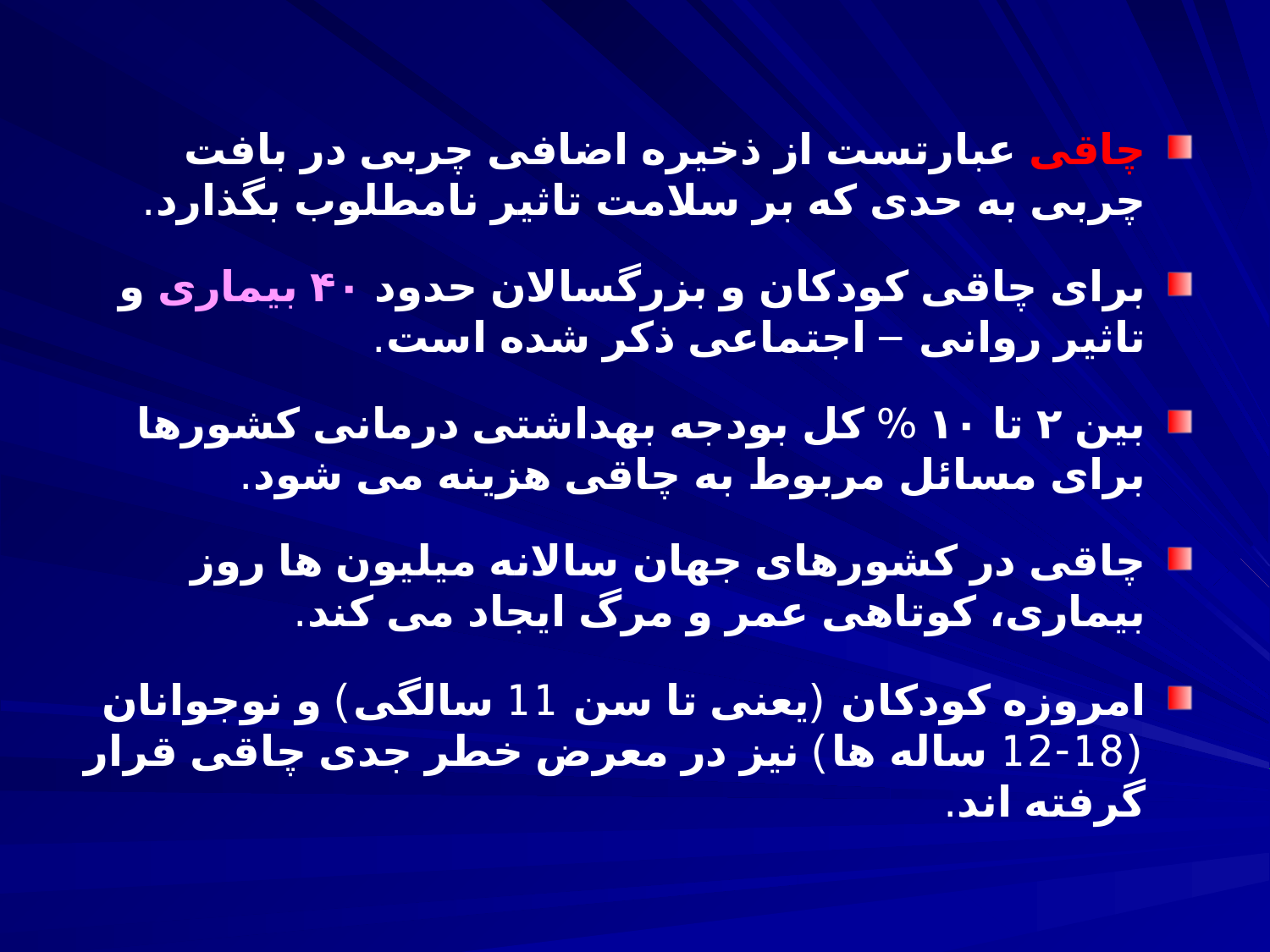

چاقی عبارتست از ذخیره اضافی چربی در بافت چربی به حدی که بر سلامت تاثیر نامطلوب بگذارد.

برای چاقی کودکان و بزرگسالان حدود ۴۰ بیماری و تاثیر روانی – اجتماعی ذکر شده است.

بین ۲ تا ۱۰% کل بودجه بهداشتی درمانی کشورها برای مسائل مربوط به چاقی هزینه می شود.

چاقی در کشورهای جهان سالانه میلیون ها روز بیماری، کوتاهی عمر و مرگ ایجاد می کند.

امروزه کودکان (یعنی تا سن 11 سالگی) و نوجوانان (18-12 ساله ها) نیز در معرض خطر جدی چاقی قرار گرفته اند.